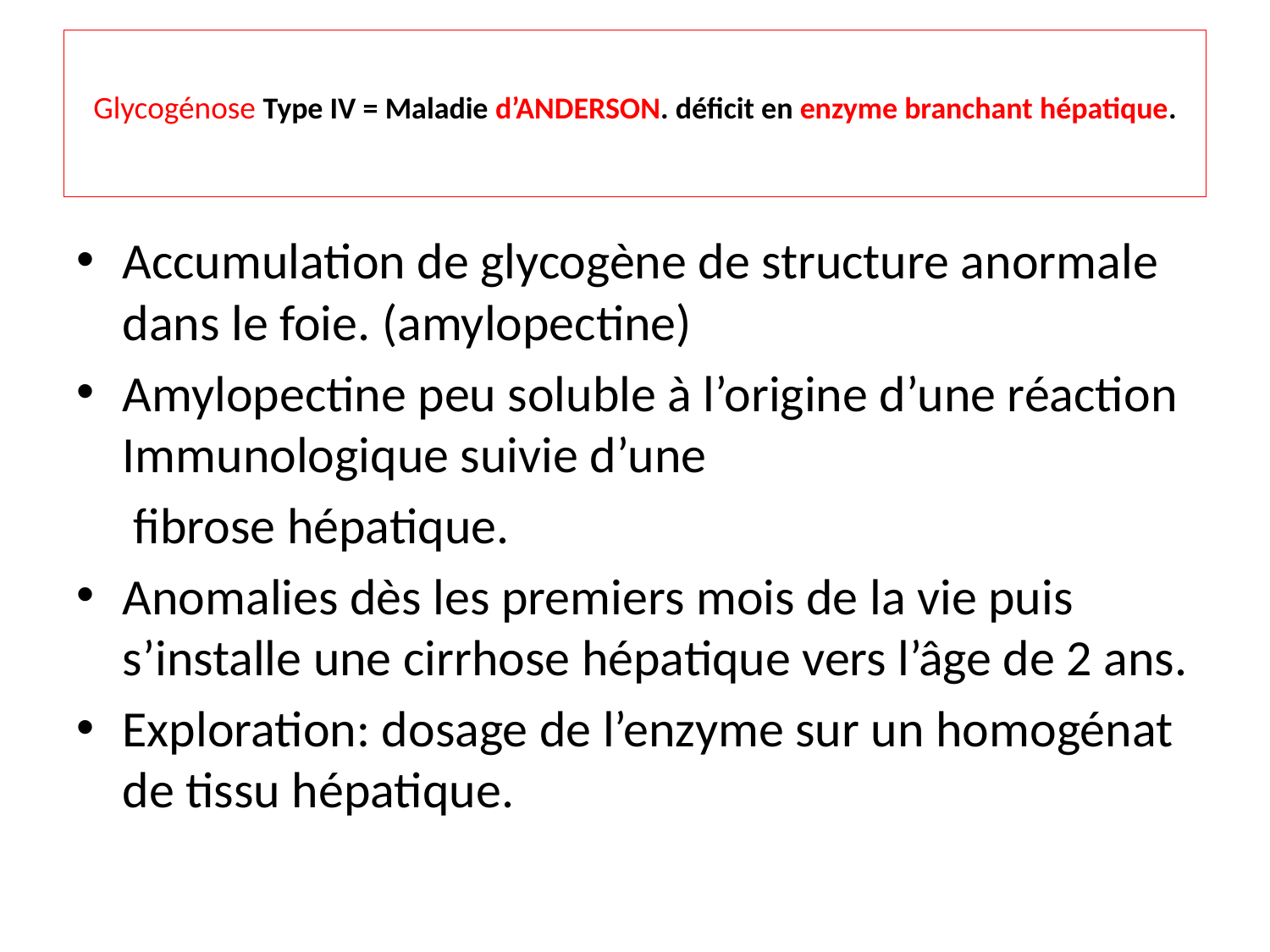

# Glycogénose Type IV = Maladie d’ANDERSON. déficit en enzyme branchant hépatique.
Accumulation de glycogène de structure anormale dans le foie. (amylopectine)
Amylopectine peu soluble à l’origine d’une réaction Immunologique suivie d’une
     fibrose hépatique.
Anomalies dès les premiers mois de la vie puis s’installe une cirrhose hépatique vers l’âge de 2 ans.
Exploration: dosage de l’enzyme sur un homogénat de tissu hépatique.